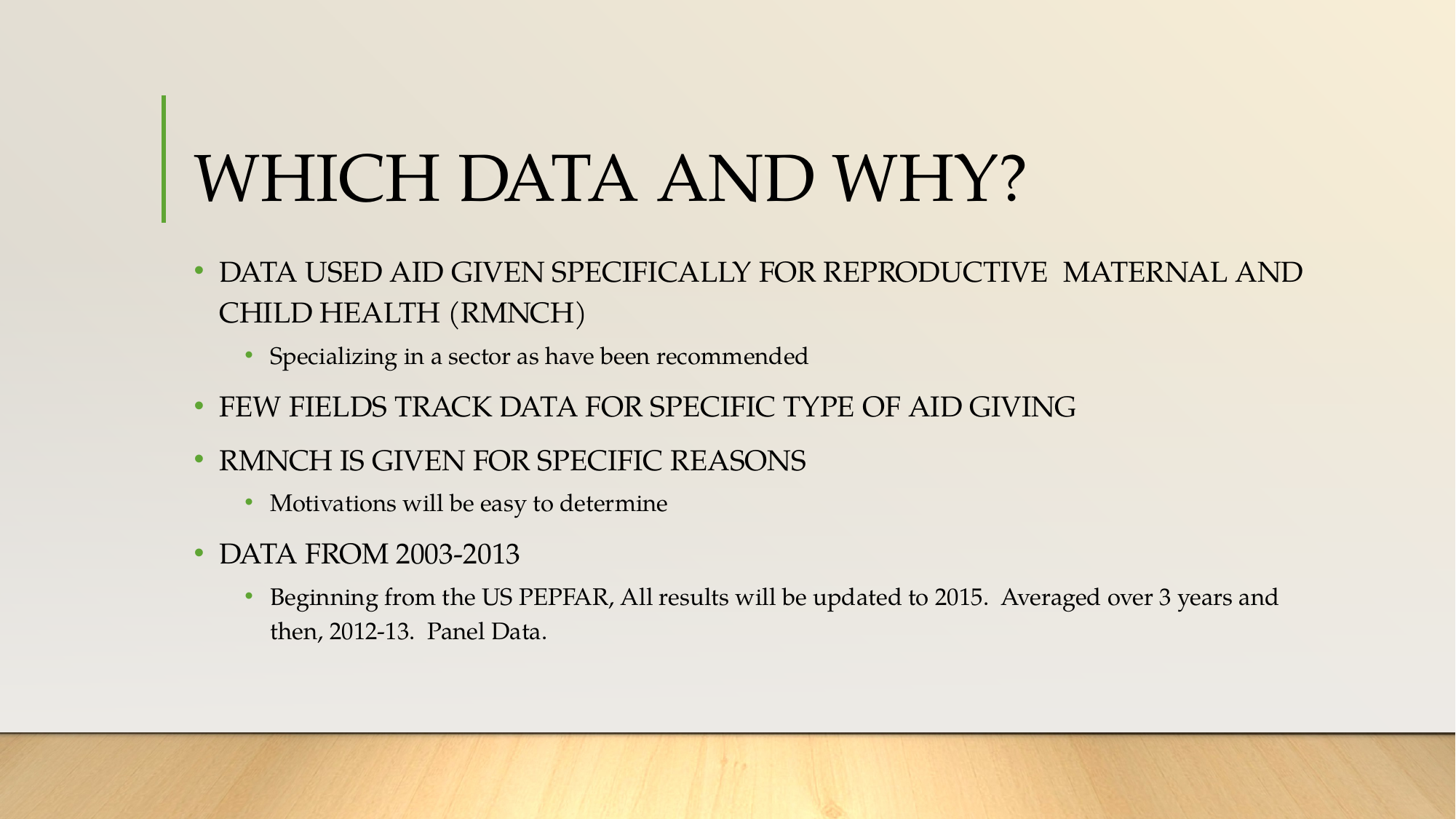

# WHICH DATA AND WHY?
DATA USED AID GIVEN SPECIFICALLY FOR REPRODUCTIVE  MATERNAL AND CHILD HEALTH (RMNCH)
Specializing in a sector as have been recommended
FEW FIELDS TRACK DATA FOR SPECIFIC TYPE OF AID GIVING
RMNCH IS GIVEN FOR SPECIFIC REASONS
Motivations will be easy to determine
DATA FROM 2003-2013
Beginning from the US PEPFAR, All results will be updated to 2015.  Averaged over 3 years and then, 2012-13.  Panel Data.